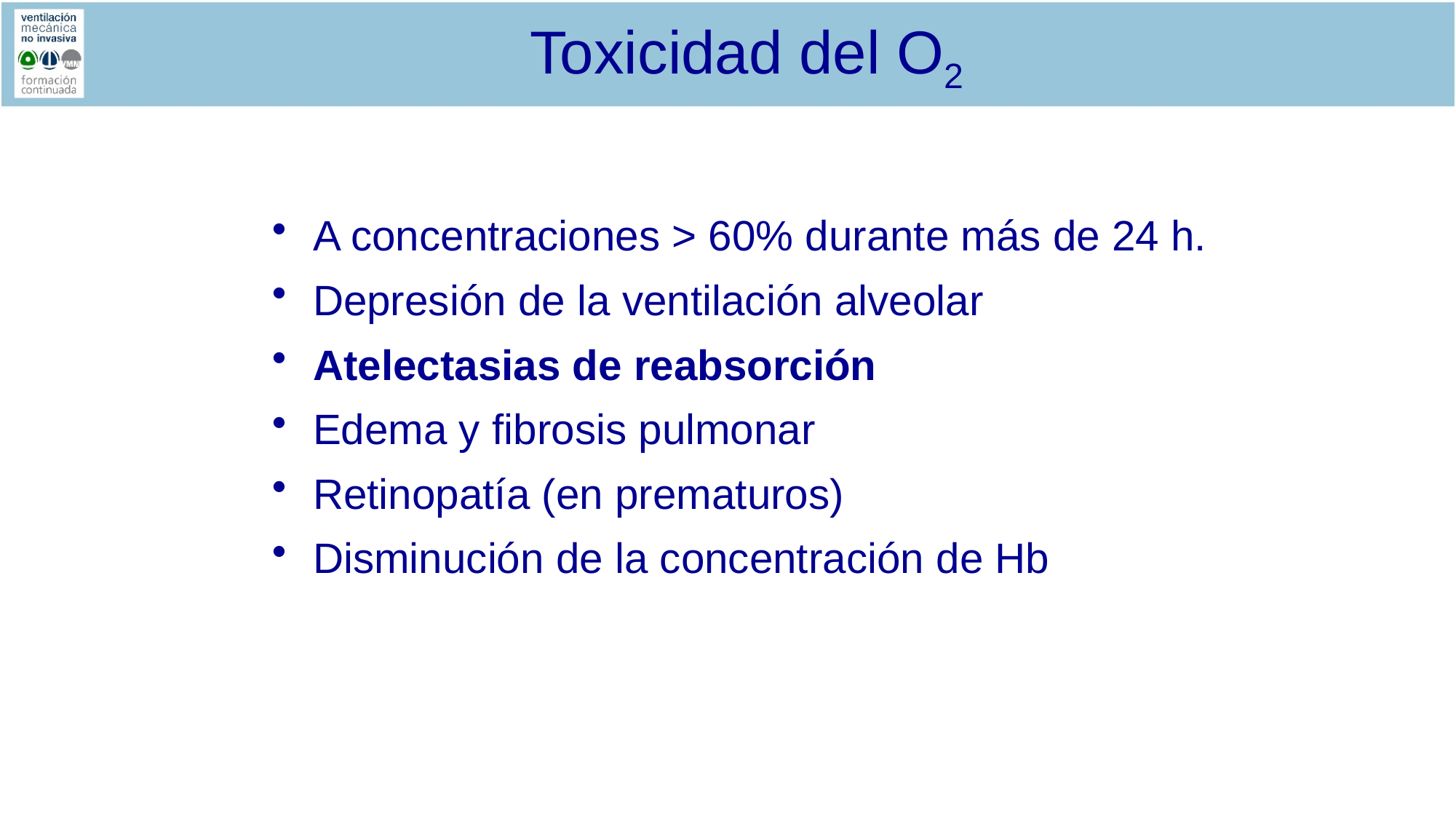

# Toxicidad del O2
A concentraciones > 60% durante más de 24 h.
Depresión de la ventilación alveolar
Atelectasias de reabsorción
Edema y fibrosis pulmonar
Retinopatía (en prematuros)
Disminución de la concentración de Hb